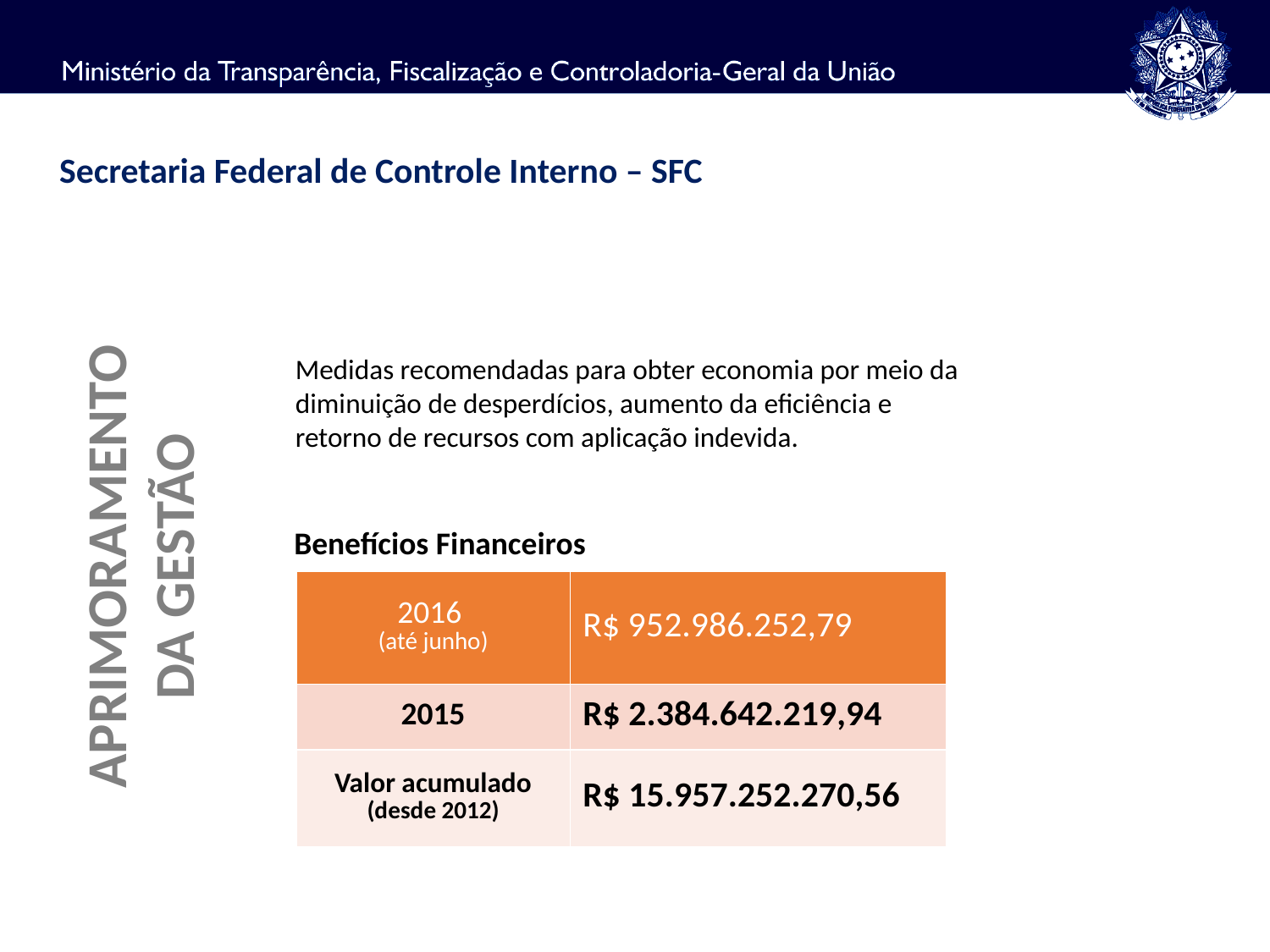

Secretaria Federal de Controle Interno – SFC
Medidas recomendadas para obter economia por meio da diminuição de desperdícios, aumento da eficiência e retorno de recursos com aplicação indevida.

APRIMORAMENTO
DA GESTÃO
Benefícios Financeiros
| 2016 (até junho) | R$ 952.986.252,79 |
| --- | --- |
| 2015 | R$ 2.384.642.219,94 |
| Valor acumulado (desde 2012) | R$ 15.957.252.270,56 |